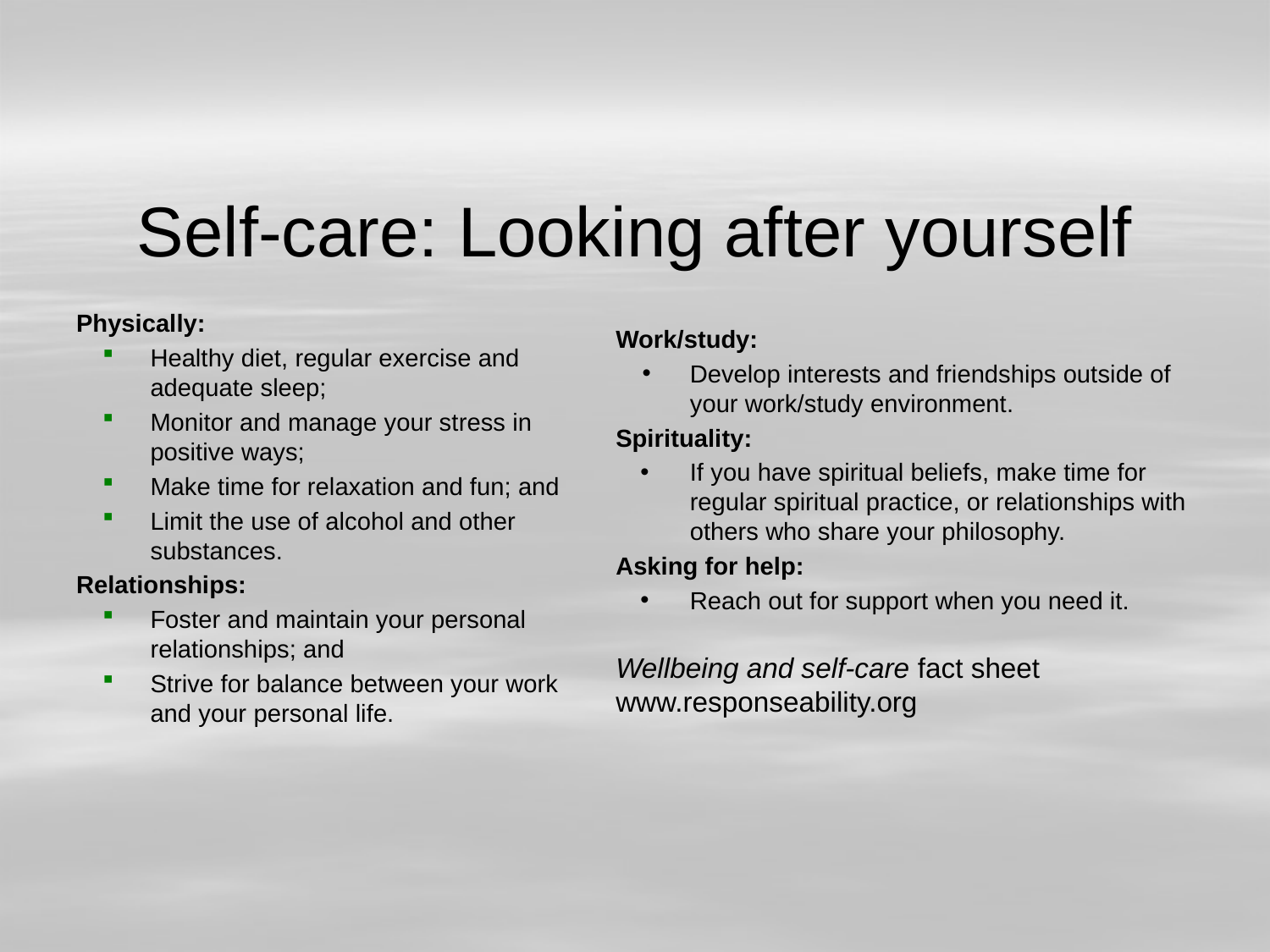

# Self-care: Looking after yourself
Physically:
Healthy diet, regular exercise and adequate sleep;
Monitor and manage your stress in positive ways;
Make time for relaxation and fun; and
Limit the use of alcohol and other substances.
Relationships:
Foster and maintain your personal relationships; and
Strive for balance between your work and your personal life.
Work/study:
Develop interests and friendships outside of your work/study environment.
Spirituality:
If you have spiritual beliefs, make time for regular spiritual practice, or relationships with others who share your philosophy.
Asking for help:
Reach out for support when you need it.

Wellbeing and self-care fact sheet www.responseability.org